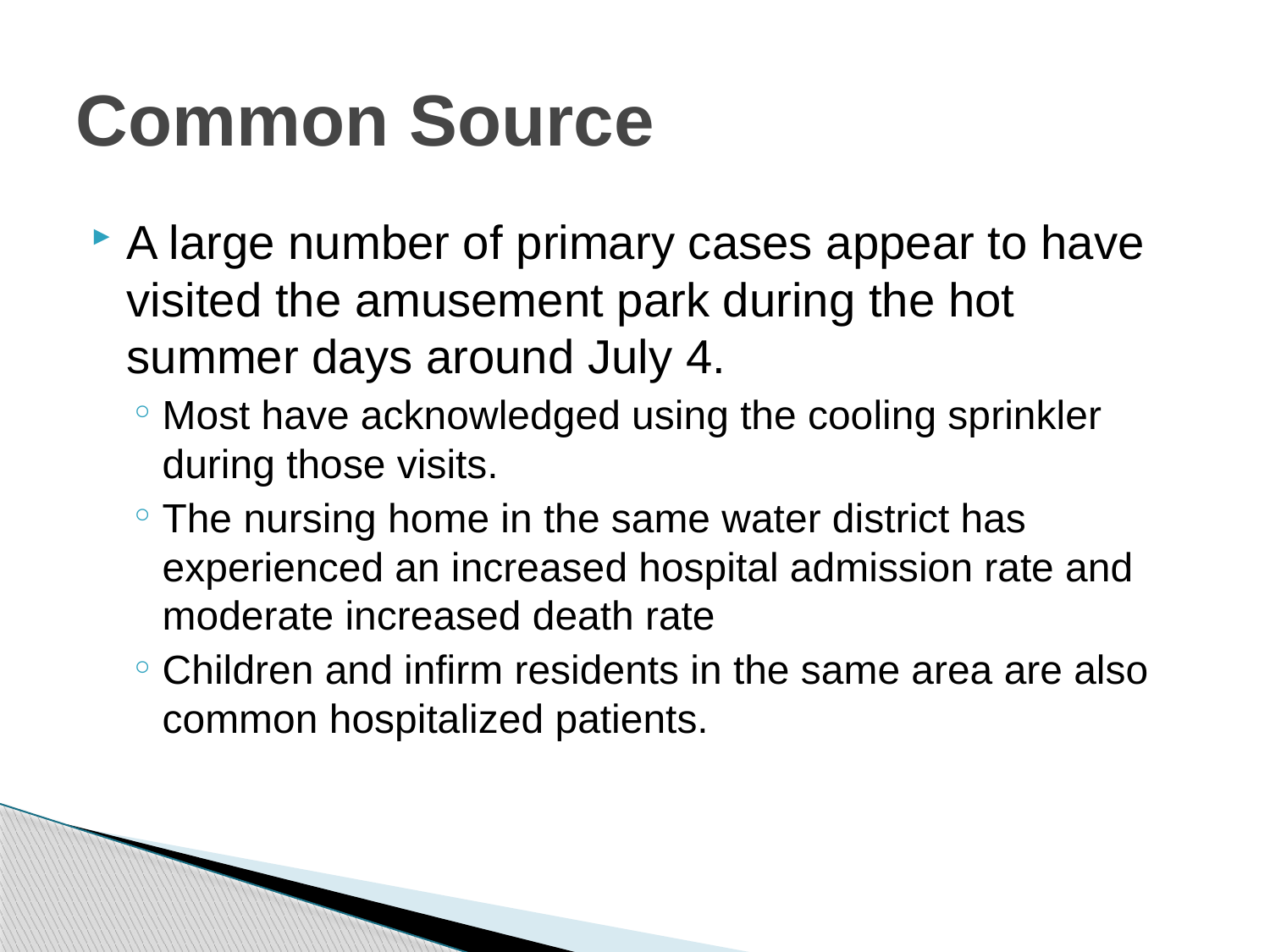

# Common Source
A large number of primary cases appear to have visited the amusement park during the hot summer days around July 4.
Most have acknowledged using the cooling sprinkler during those visits.
The nursing home in the same water district has experienced an increased hospital admission rate and moderate increased death rate
Children and infirm residents in the same area are also common hospitalized patients.